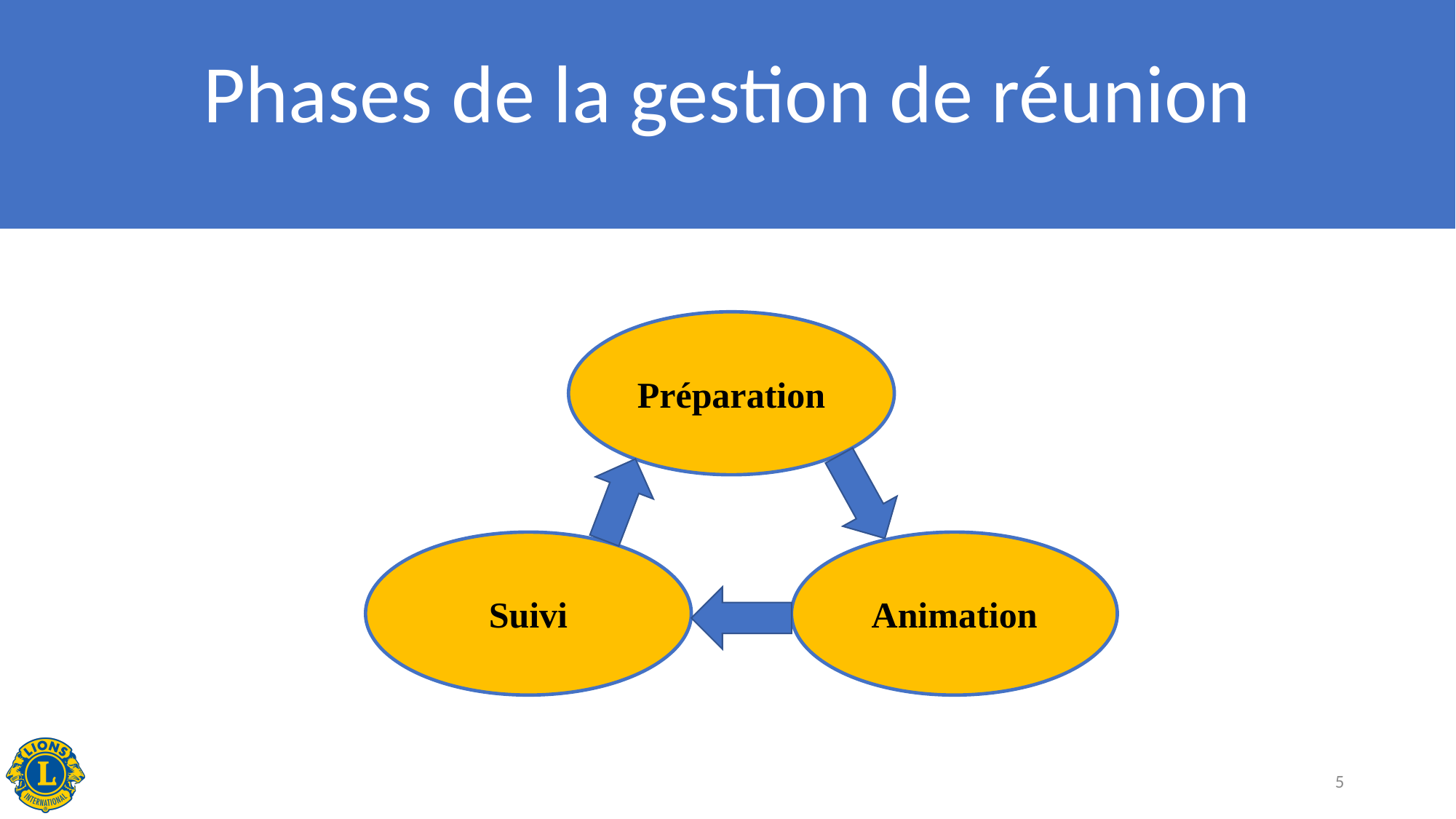

# Phases de la gestion de réunion
Préparation

Suivi
Animation

5